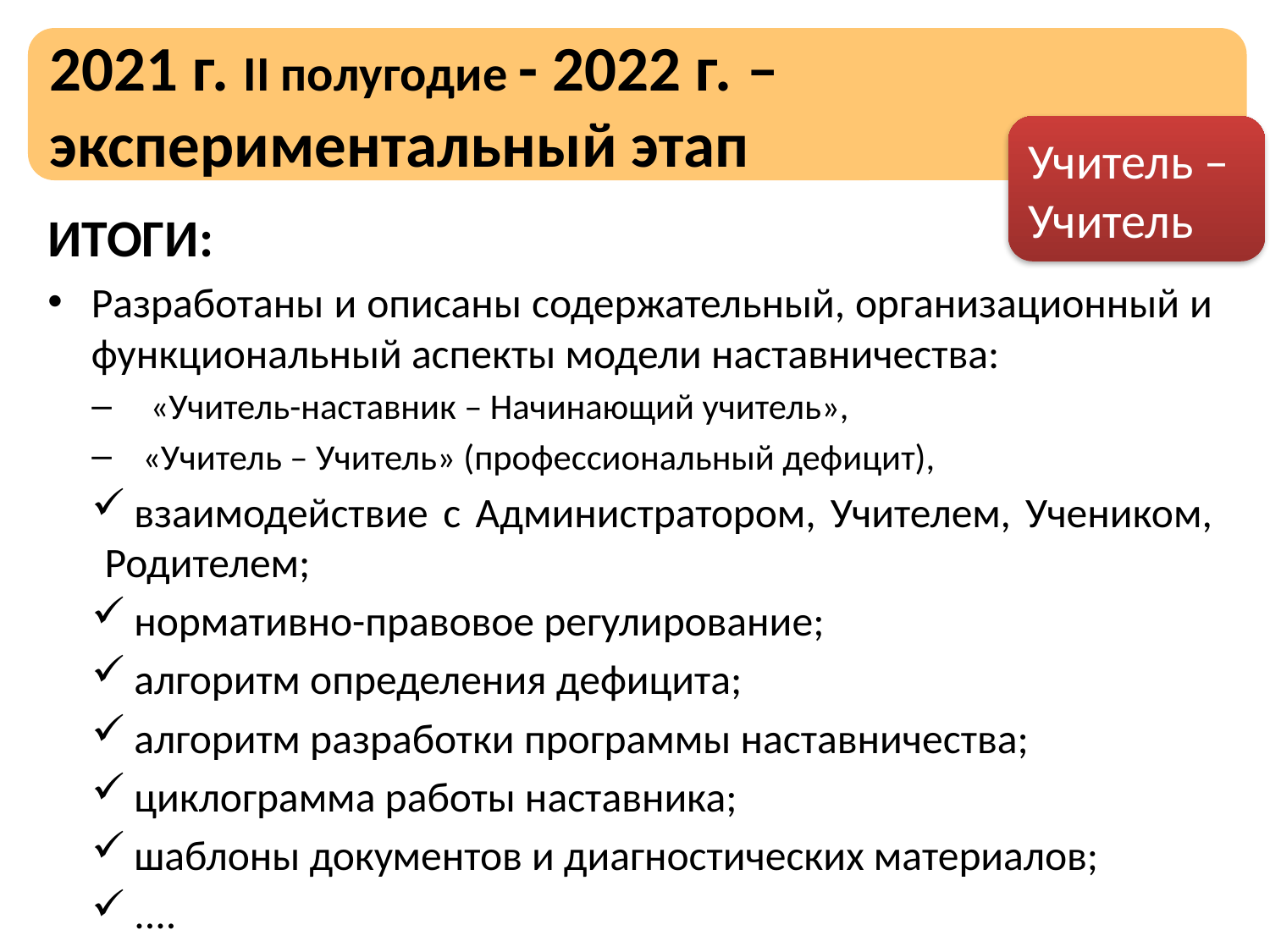

2021 г. II полугодие - 2022 г. – экспериментальный этап
Учитель –
Учитель
ИТОГИ:
Разработаны и описаны содержательный, организационный и функциональный аспекты модели наставничества:
 «Учитель-наставник – Начинающий учитель»,
«Учитель – Учитель» (профессиональный дефицит),
взаимодействие с Администратором, Учителем, Учеником, Родителем;
нормативно-правовое регулирование;
алгоритм определения дефицита;
алгоритм разработки программы наставничества;
циклограмма работы наставника;
шаблоны документов и диагностических материалов;
....